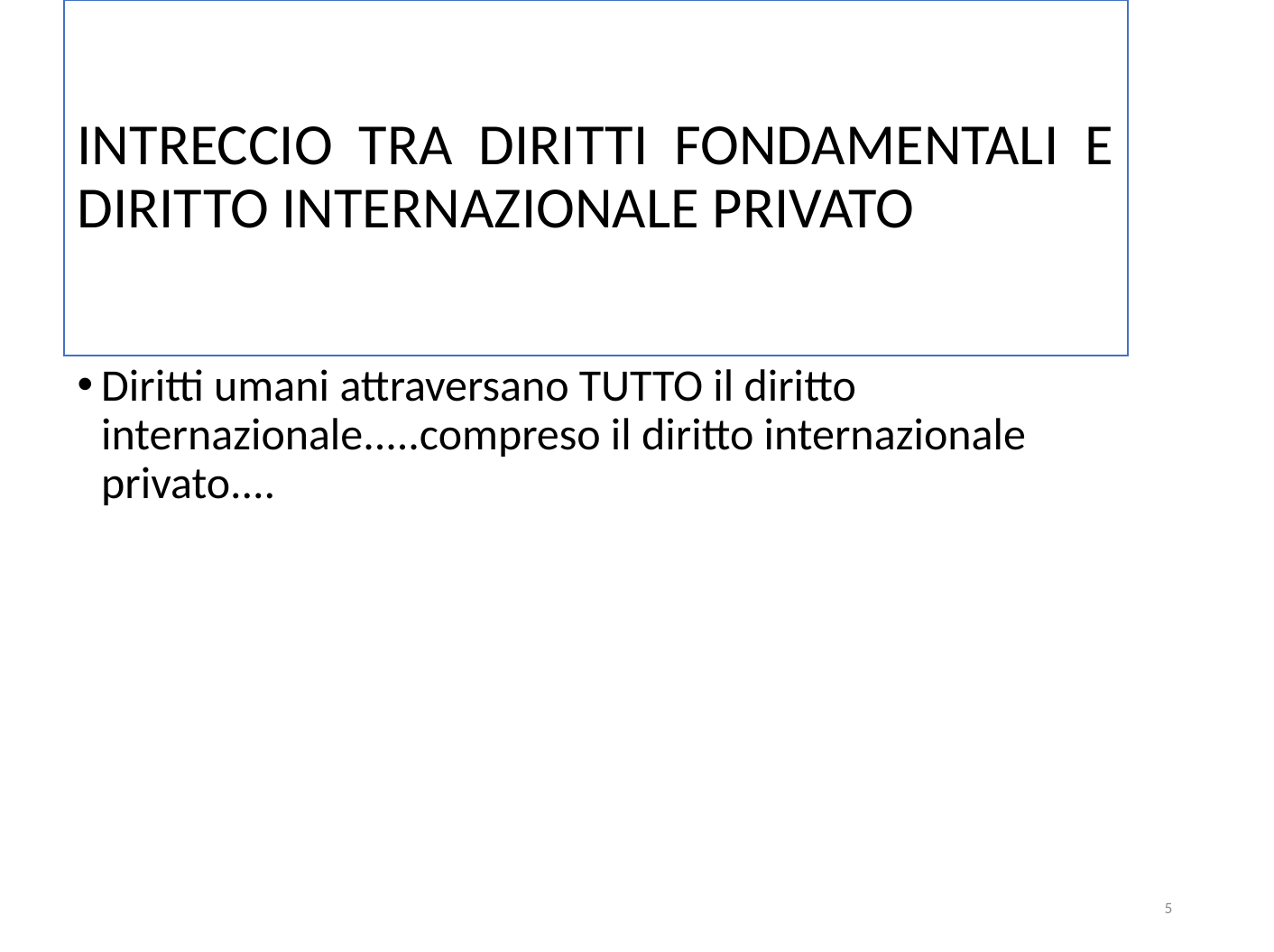

# INTRECCIO TRA DIRITTI FONDAMENTALI E DIRITTO INTERNAZIONALE PRIVATO
Diritti umani attraversano TUTTO il diritto internazionale.....compreso il diritto internazionale privato....
5